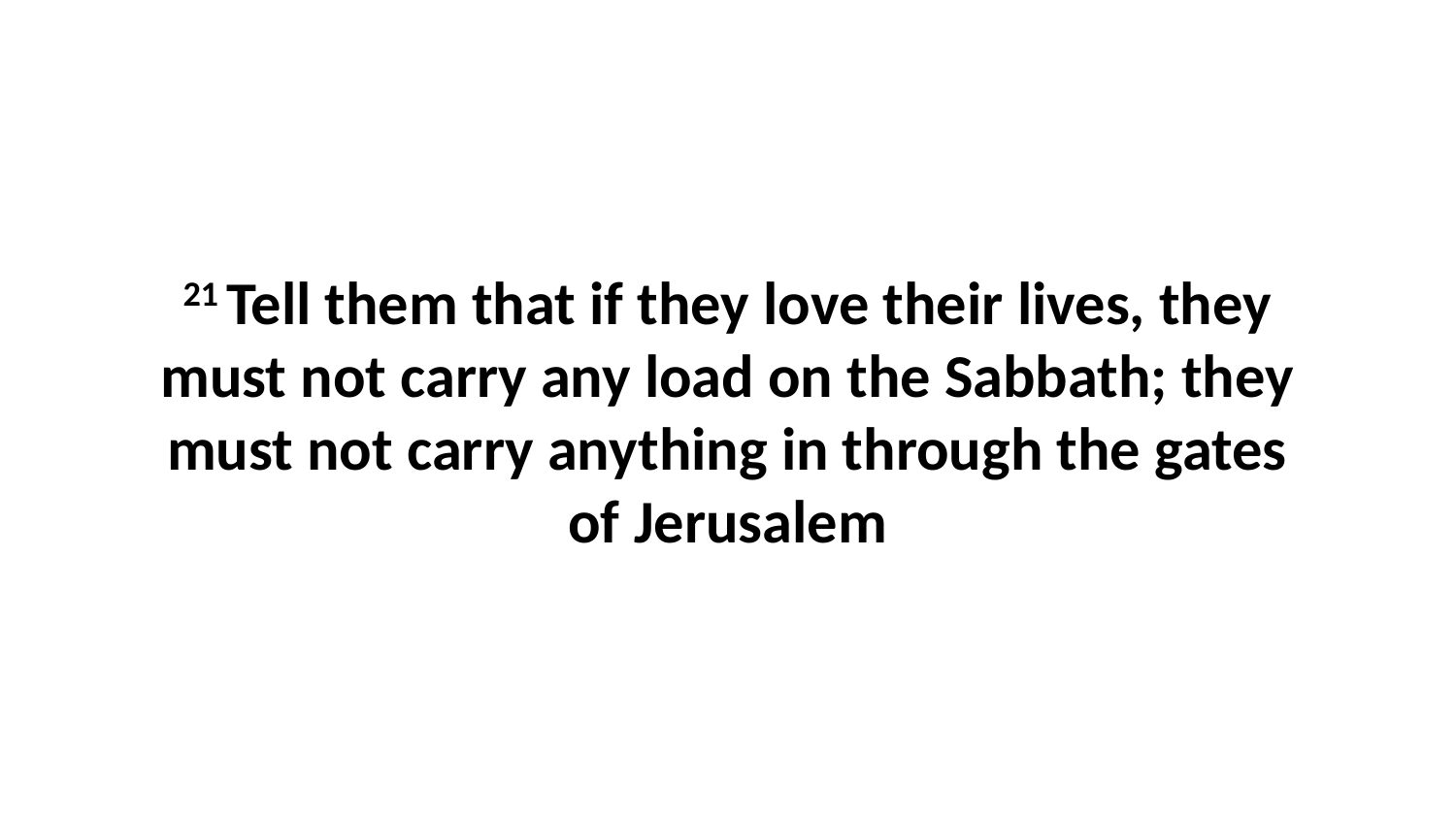

21 Tell them that if they love their lives, they must not carry any load on the Sabbath; they must not carry anything in through the gates of Jerusalem